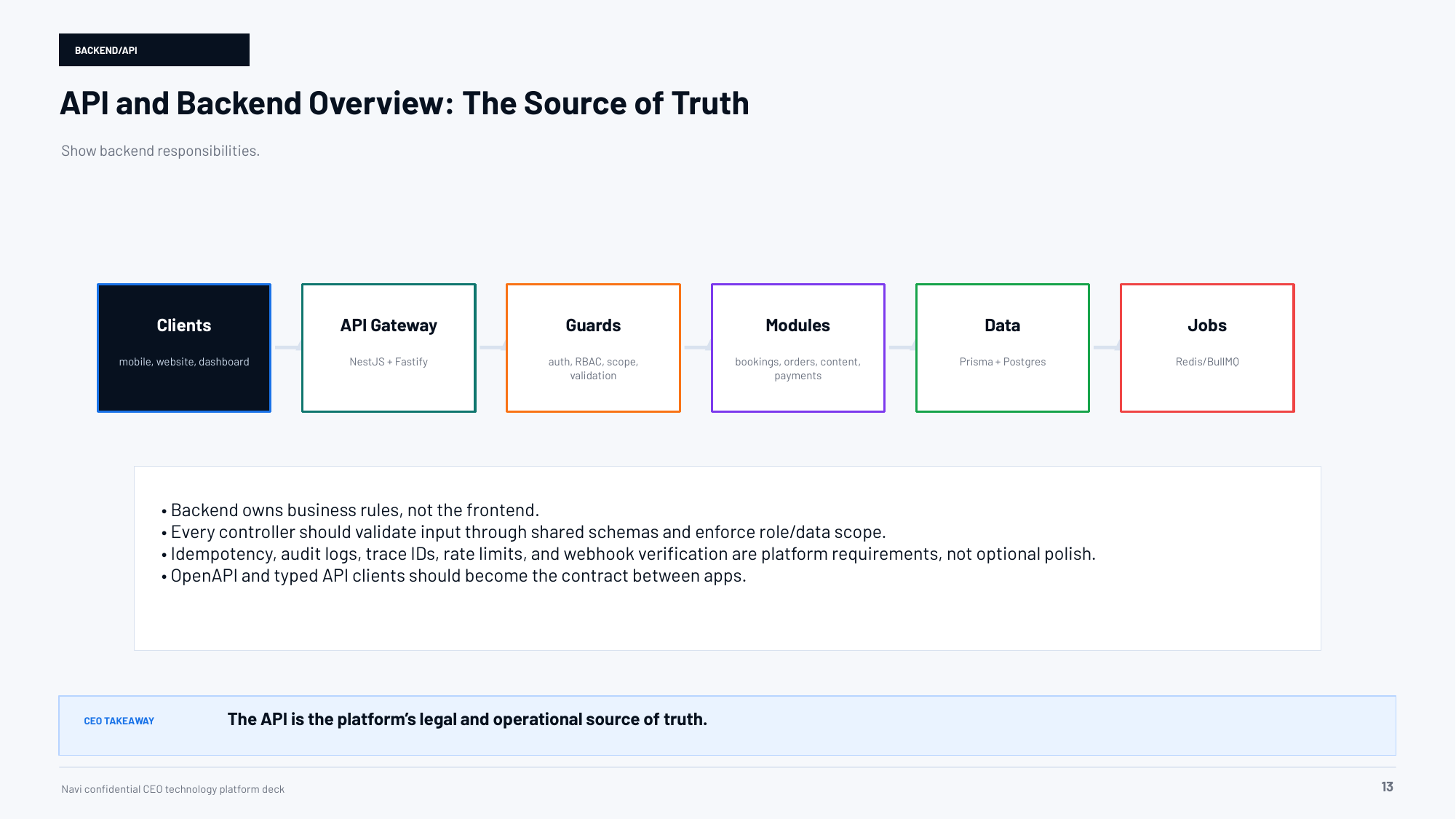

BACKEND/API
API and Backend Overview: The Source of Truth
Show backend responsibilities.

Clients
API Gateway
Guards
Modules
Data
Jobs

mobile, website, dashboard
NestJS + Fastify
auth, RBAC, scope, validation
bookings, orders, content, payments
Prisma + Postgres
Redis/BullMQ

• Backend owns business rules, not the frontend.
• Every controller should validate input through shared schemas and enforce role/data scope.
• Idempotency, audit logs, trace IDs, rate limits, and webhook verification are platform requirements, not optional polish.
• OpenAPI and typed API clients should become the contract between apps.

The API is the platform’s legal and operational source of truth.
CEO TAKEAWAY

13
Navi confidential CEO technology platform deck